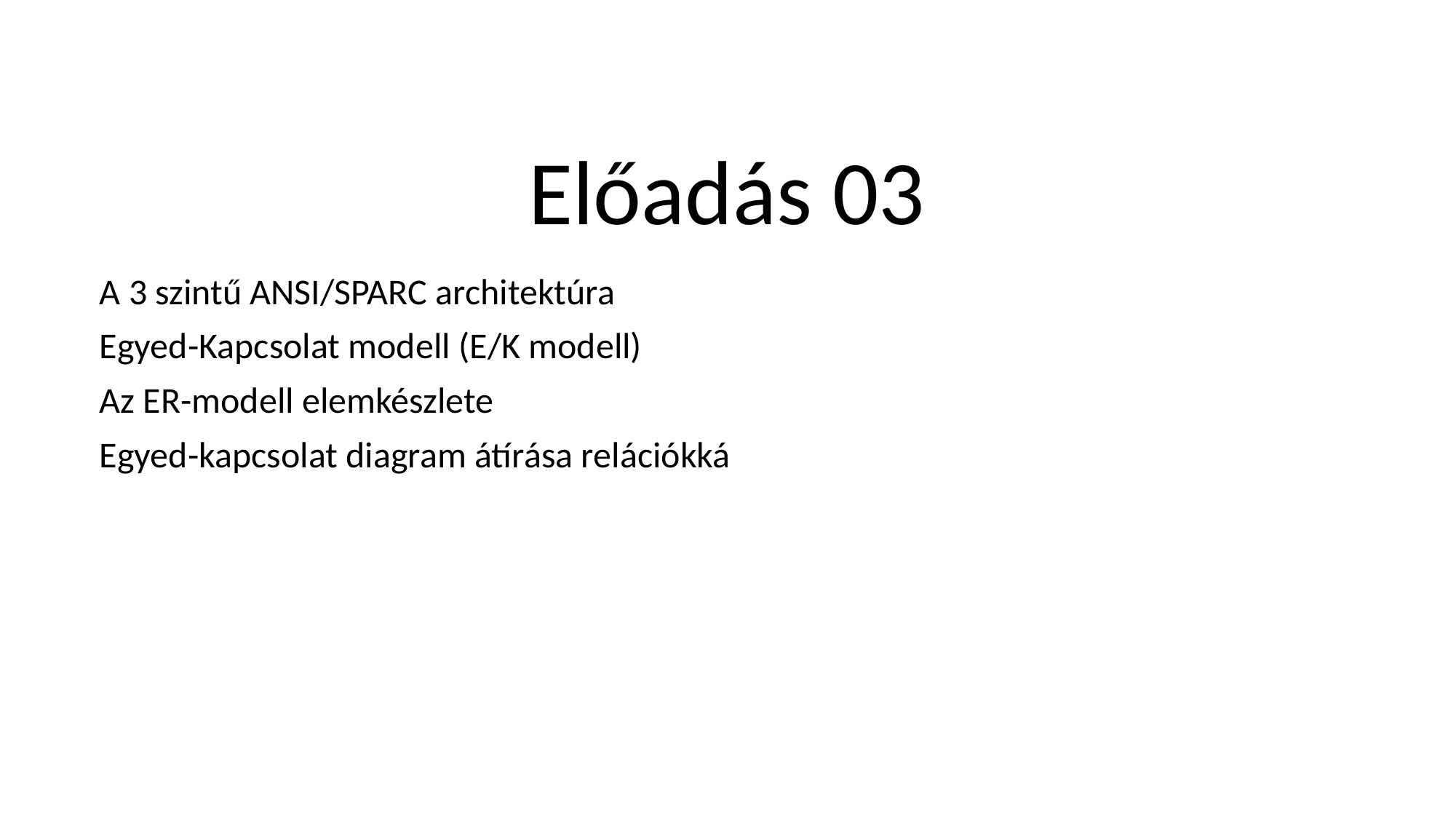

# Előadás 03
A 3 szintű ANSI/SPARC architektúra
Egyed-Kapcsolat modell (E/K modell)
Az ER-modell elemkészlete
Egyed-kapcsolat diagram átírása relációkká